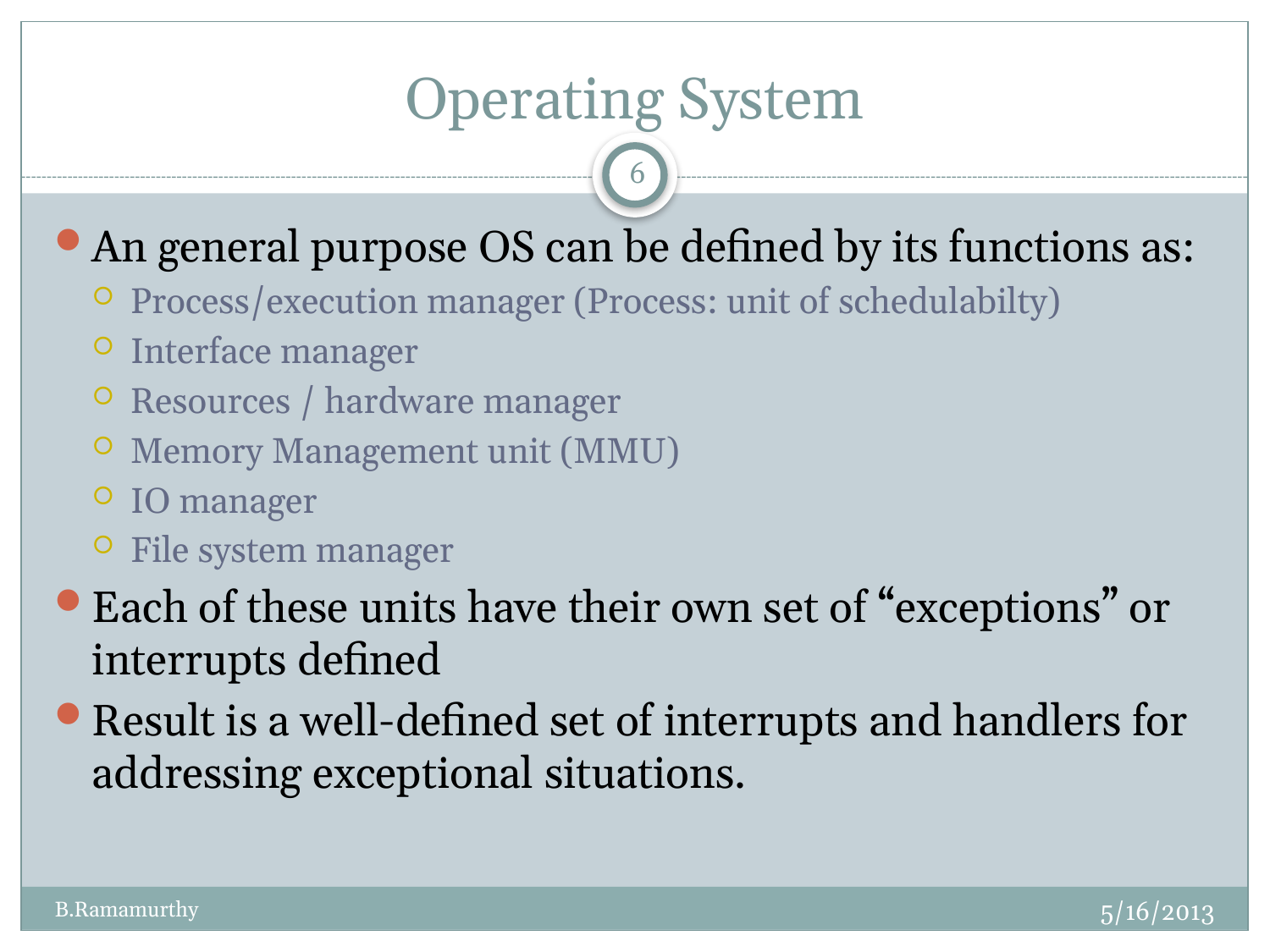

# Operating System
6
An general purpose OS can be defined by its functions as:
Process/execution manager (Process: unit of schedulabilty)
Interface manager
Resources / hardware manager
Memory Management unit (MMU)
IO manager
File system manager
Each of these units have their own set of “exceptions” or interrupts defined
Result is a well-defined set of interrupts and handlers for addressing exceptional situations.

5/16/2013
B.Ramamurthy